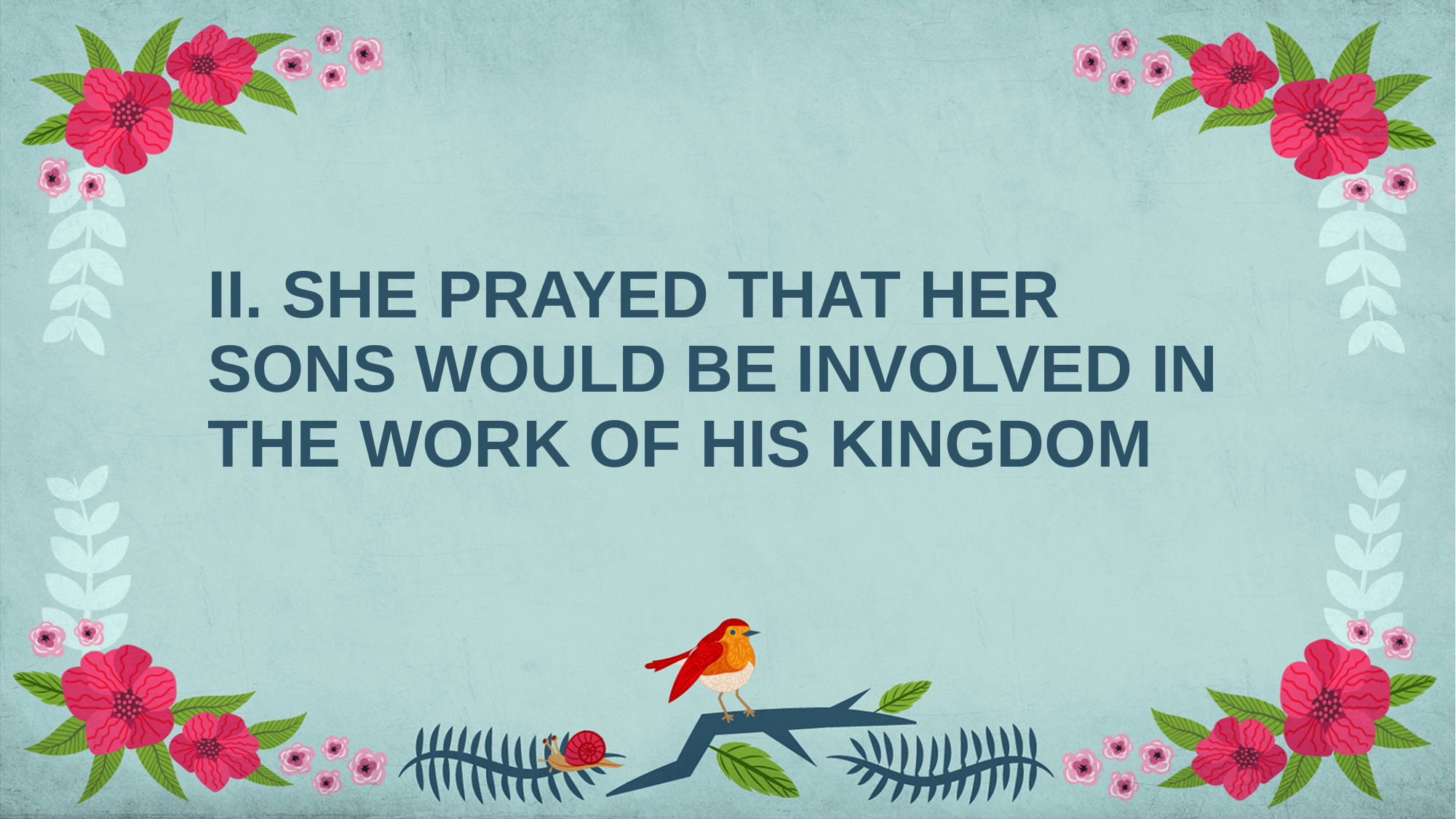

# II. SHE PRAYED THAT HER SONS WOULD BE INVOLVED IN THE WORK OF HIS KINGDOM